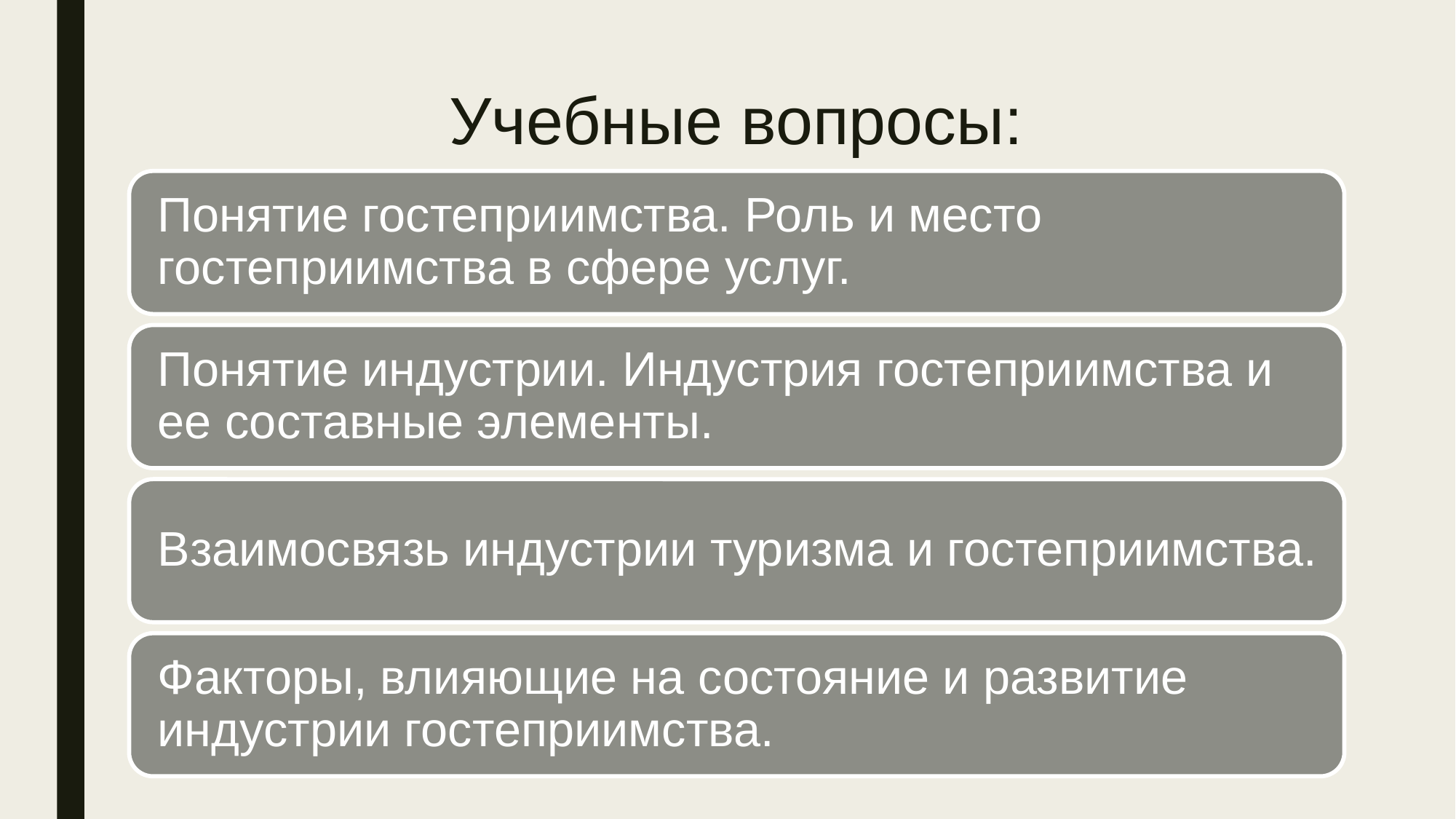

# Учебные вопросы:
Понятие гостеприимства. Роль и место гостеприимства в сфере услуг.
Понятие индустрии. Индустрия гостеприимства и ее составные элементы.
Взаимосвязь индустрии туризма и гостеприимства.
Факторы, влияющие на состояние и развитие индустрии гостеприимства.